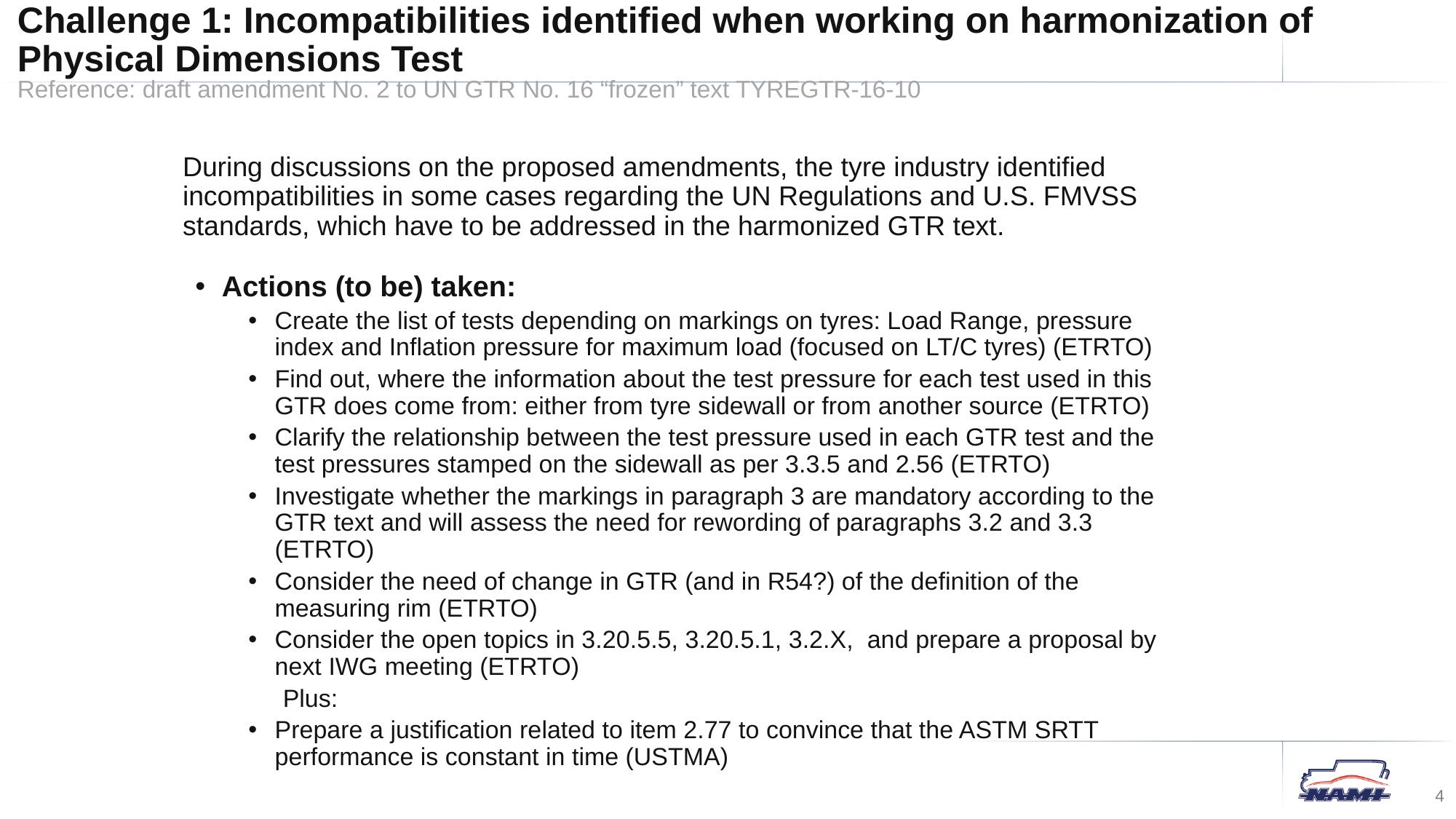

Challenge 1: Incompatibilities identified when working on harmonization of Physical Dimensions Test
Reference: draft amendment No. 2 to UN GTR No. 16 “frozen” text TYREGTR-16-10
During discussions on the proposed amendments, the tyre industry identified incompatibilities in some cases regarding the UN Regulations and U.S. FMVSS standards, which have to be addressed in the harmonized GTR text.
Actions (to be) taken:
Create the list of tests depending on markings on tyres: Load Range, pressure index and Inflation pressure for maximum load (focused on LT/C tyres) (ETRTO)
Find out, where the information about the test pressure for each test used in this GTR does come from: either from tyre sidewall or from another source (ETRTO)
Clarify the relationship between the test pressure used in each GTR test and the test pressures stamped on the sidewall as per 3.3.5 and 2.56 (ETRTO)
Investigate whether the markings in paragraph 3 are mandatory according to the GTR text and will assess the need for rewording of paragraphs 3.2 and 3.3 (ETRTO)
Consider the need of change in GTR (and in R54?) of the definition of the measuring rim (ETRTO)
Consider the open topics in 3.20.5.5, 3.20.5.1, 3.2.X,  and prepare a proposal by next IWG meeting (ETRTO)
     Plus:
Prepare a justification related to item 2.77 to convince that the ASTM SRTT performance is constant in time (USTMA)

4